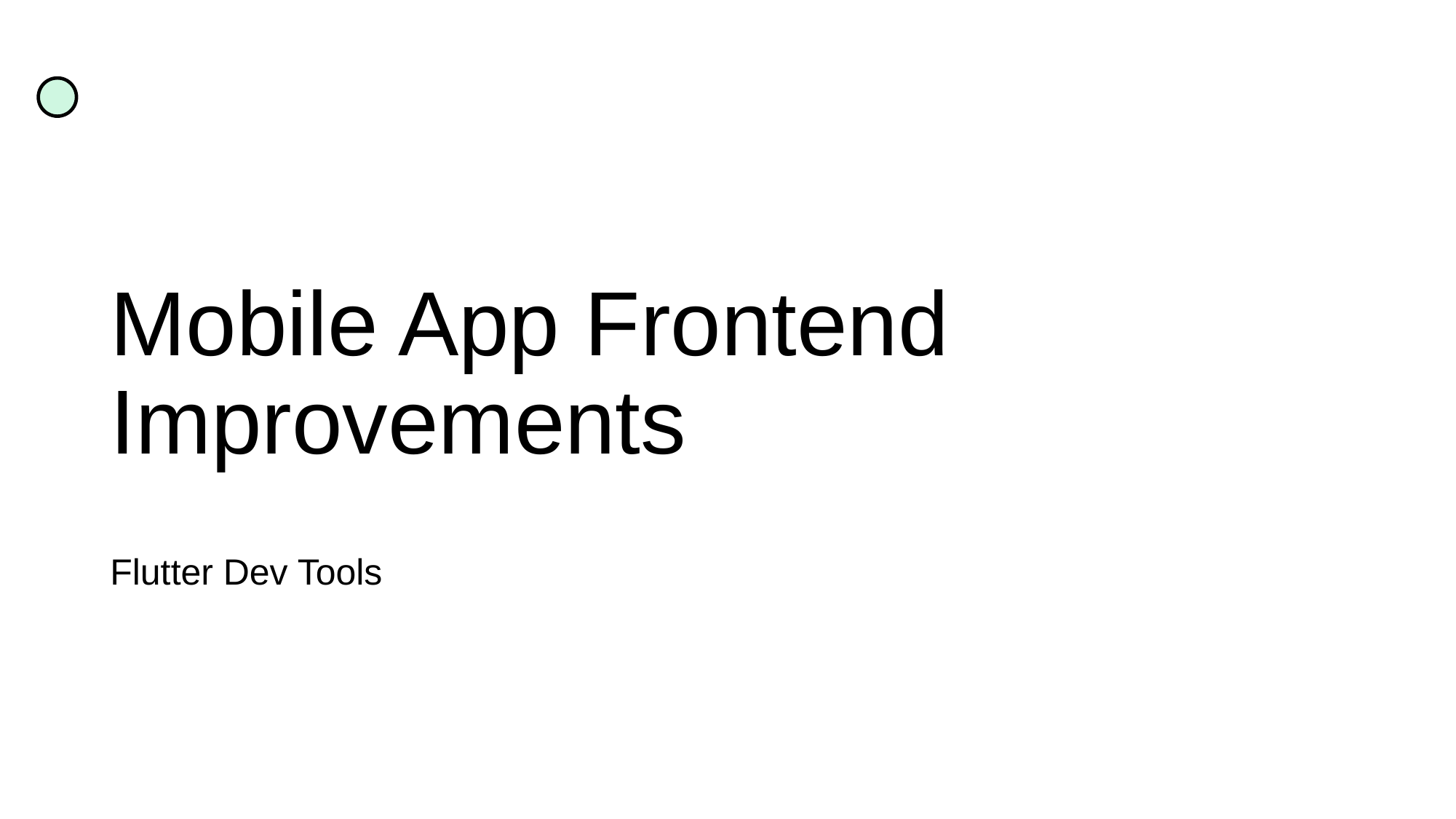

# Mobile App Frontend Improvements
Flutter Dev Tools